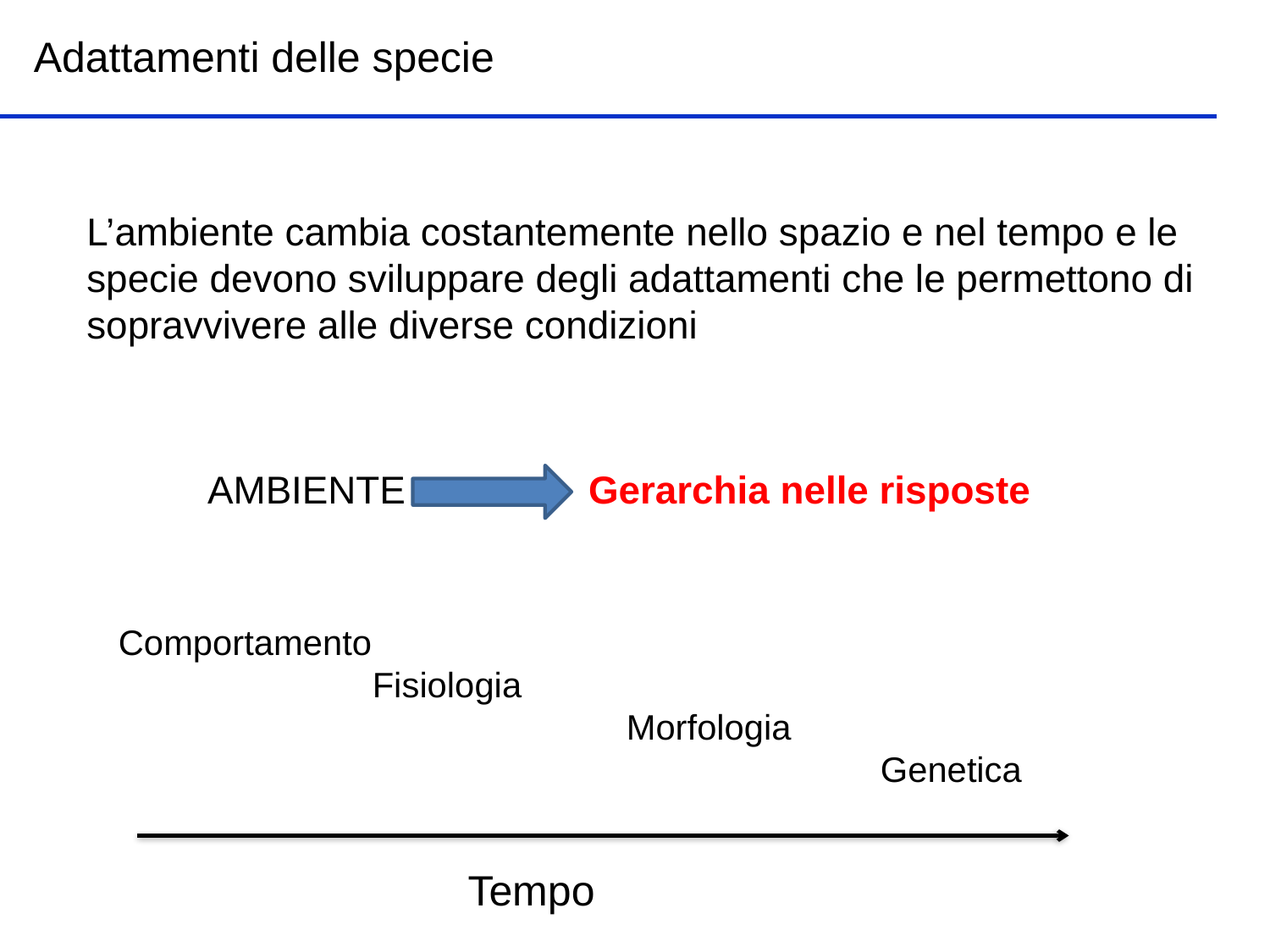

Adattamenti delle specie
L’ambiente cambia costantemente nello spazio e nel tempo e le specie devono sviluppare degli adattamenti che le permettono di sopravvivere alle diverse condizioni

AMBIENTE 		Gerarchia nelle risposte

Comportamento
		Fisiologia
				Morfologia
						Genetica
Tempo